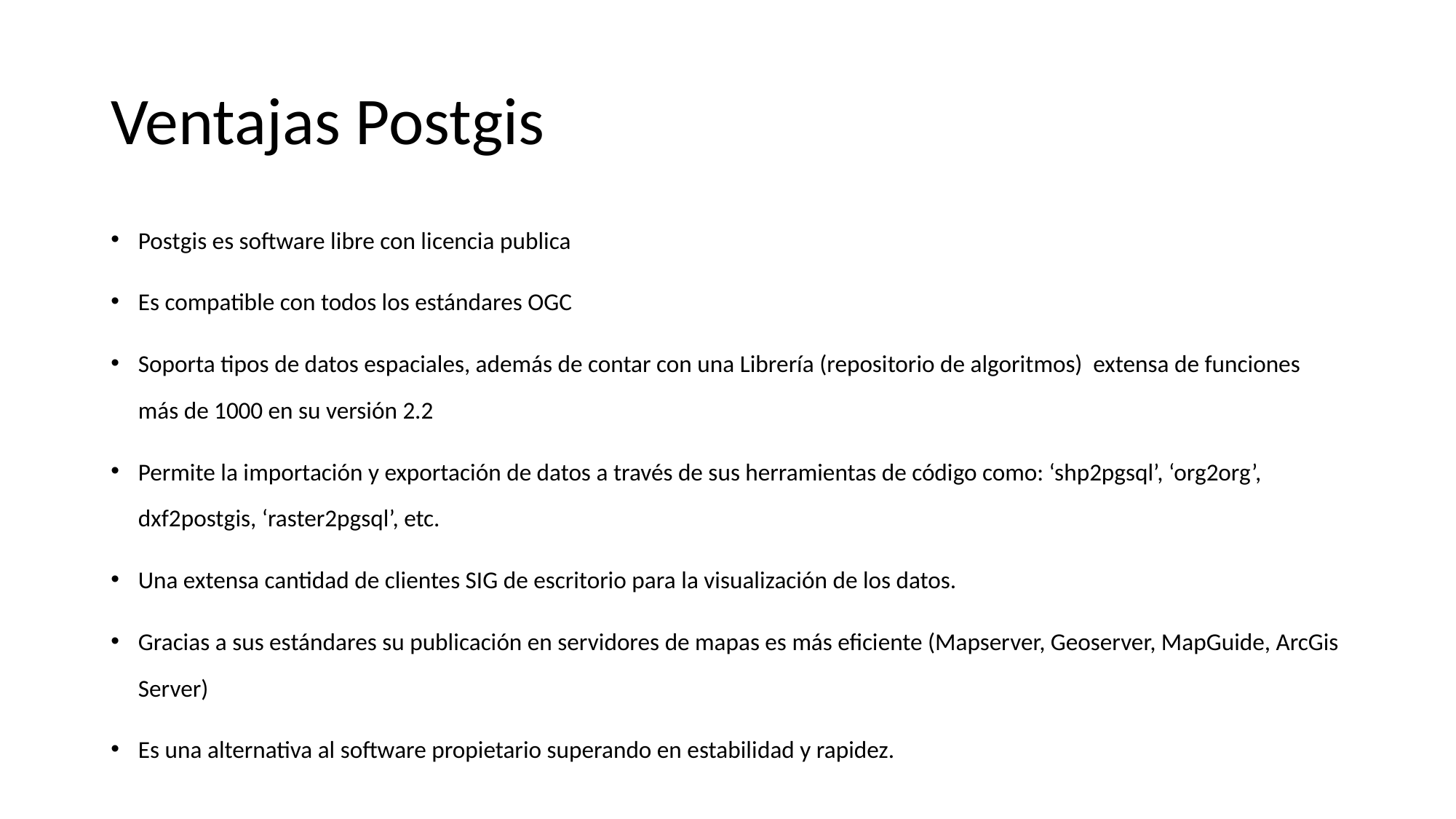

# Ventajas Postgis
Postgis es software libre con licencia publica
Es compatible con todos los estándares OGC
Soporta tipos de datos espaciales, además de contar con una Librería (repositorio de algoritmos)  extensa de funciones más de 1000 en su versión 2.2
Permite la importación y exportación de datos a través de sus herramientas de código como: ‘shp2pgsql’, ‘org2org’, dxf2postgis, ‘raster2pgsql’, etc.
Una extensa cantidad de clientes SIG de escritorio para la visualización de los datos.
Gracias a sus estándares su publicación en servidores de mapas es más eficiente (Mapserver, Geoserver, MapGuide, ArcGis Server)
Es una alternativa al software propietario superando en estabilidad y rapidez.